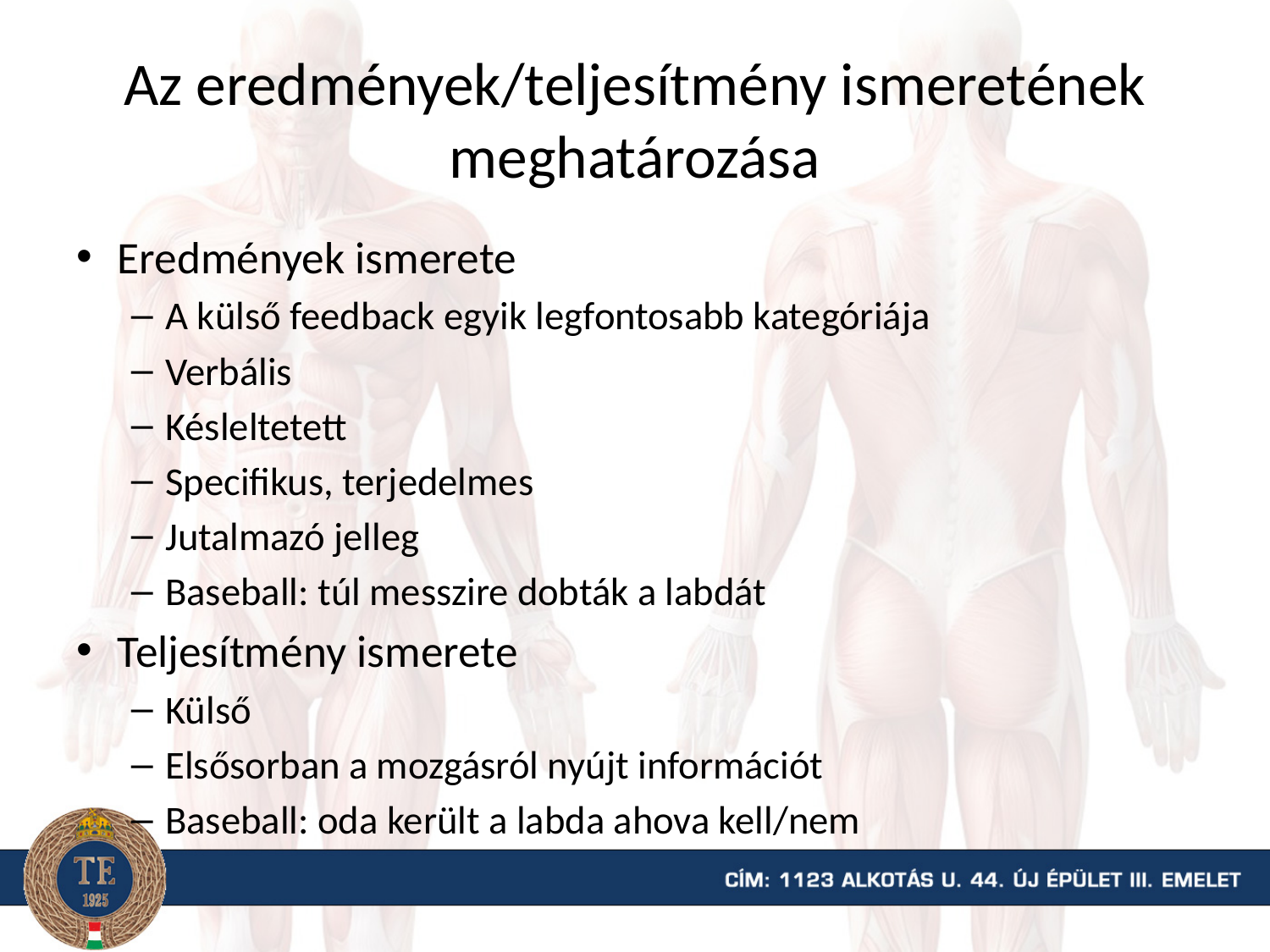

# Az eredmények/teljesítmény ismeretének meghatározása
Eredmények ismerete
A külső feedback egyik legfontosabb kategóriája
Verbális
Késleltetett
Specifikus, terjedelmes
Jutalmazó jelleg
Baseball: túl messzire dobták a labdát
Teljesítmény ismerete
Külső
Elsősorban a mozgásról nyújt információt
Baseball: oda került a labda ahova kell/nem